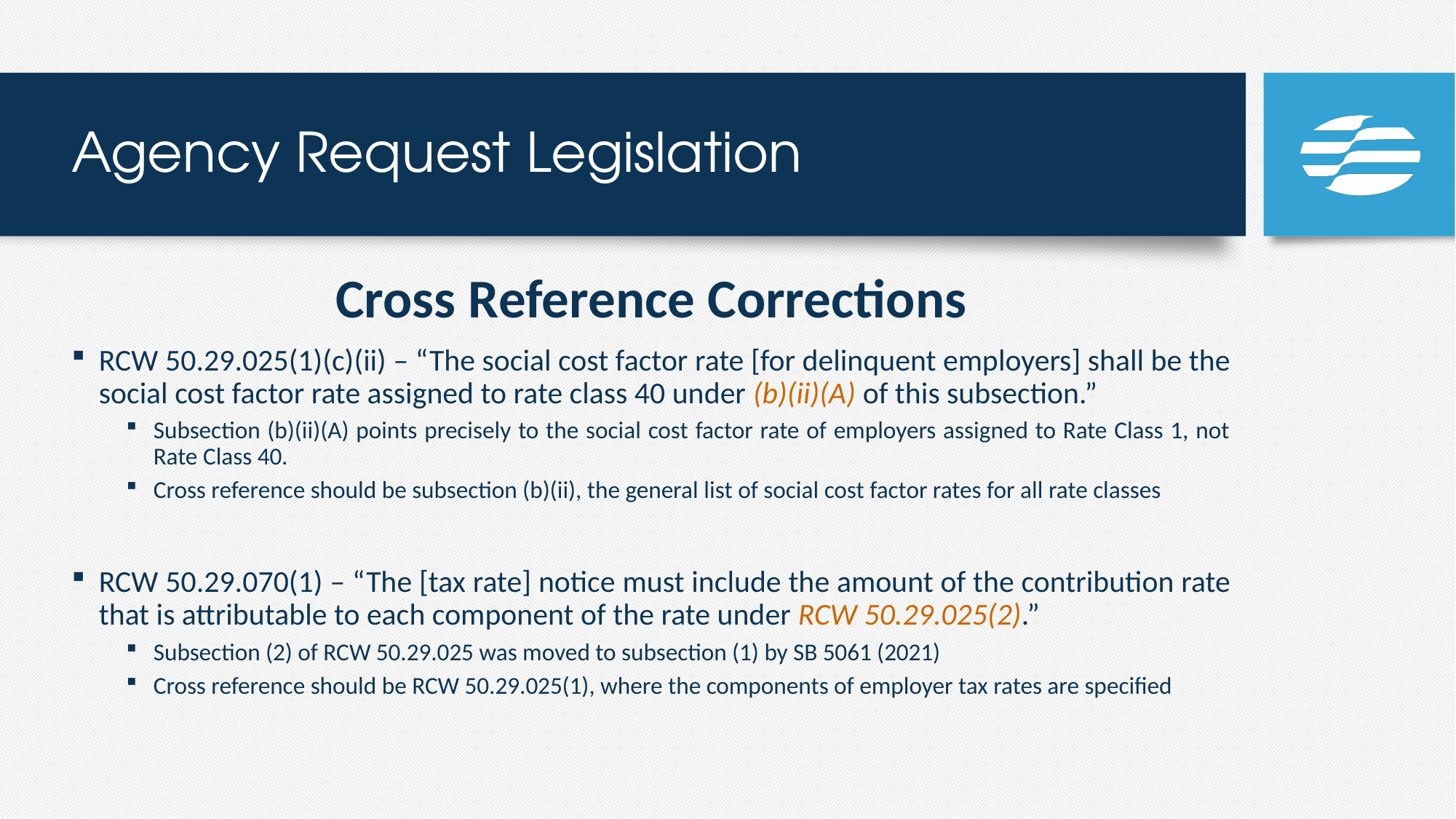

# Agency Request Legislation
Cross Reference Corrections
RCW 50.29.025(1)(c)(ii) – “The social cost factor rate [for delinquent employers] shall be the social cost factor rate assigned to rate class 40 under (b)(ii)(A) of this subsection.”
Subsection (b)(ii)(A) points precisely to the social cost factor rate of employers assigned to Rate Class 1, not Rate Class 40.
Cross reference should be subsection (b)(ii), the general list of social cost factor rates for all rate classes

RCW 50.29.070(1) – “The [tax rate] notice must include the amount of the contribution rate that is attributable to each component of the rate under RCW 50.29.025(2).”
Subsection (2) of RCW 50.29.025 was moved to subsection (1) by SB 5061 (2021)
Cross reference should be RCW 50.29.025(1), where the components of employer tax rates are specified